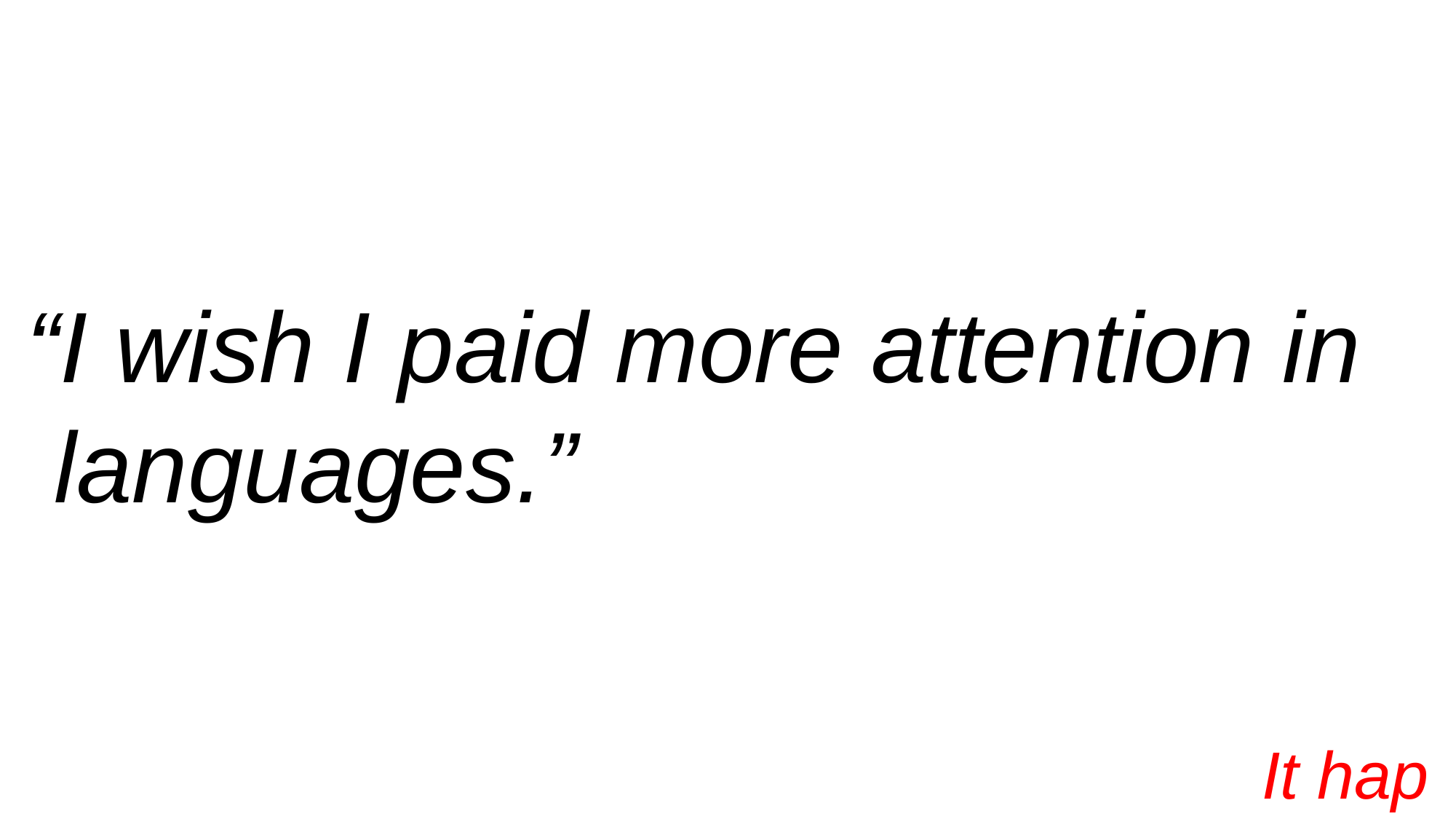

“I wish I paid more attention in
 languages.”
It hap